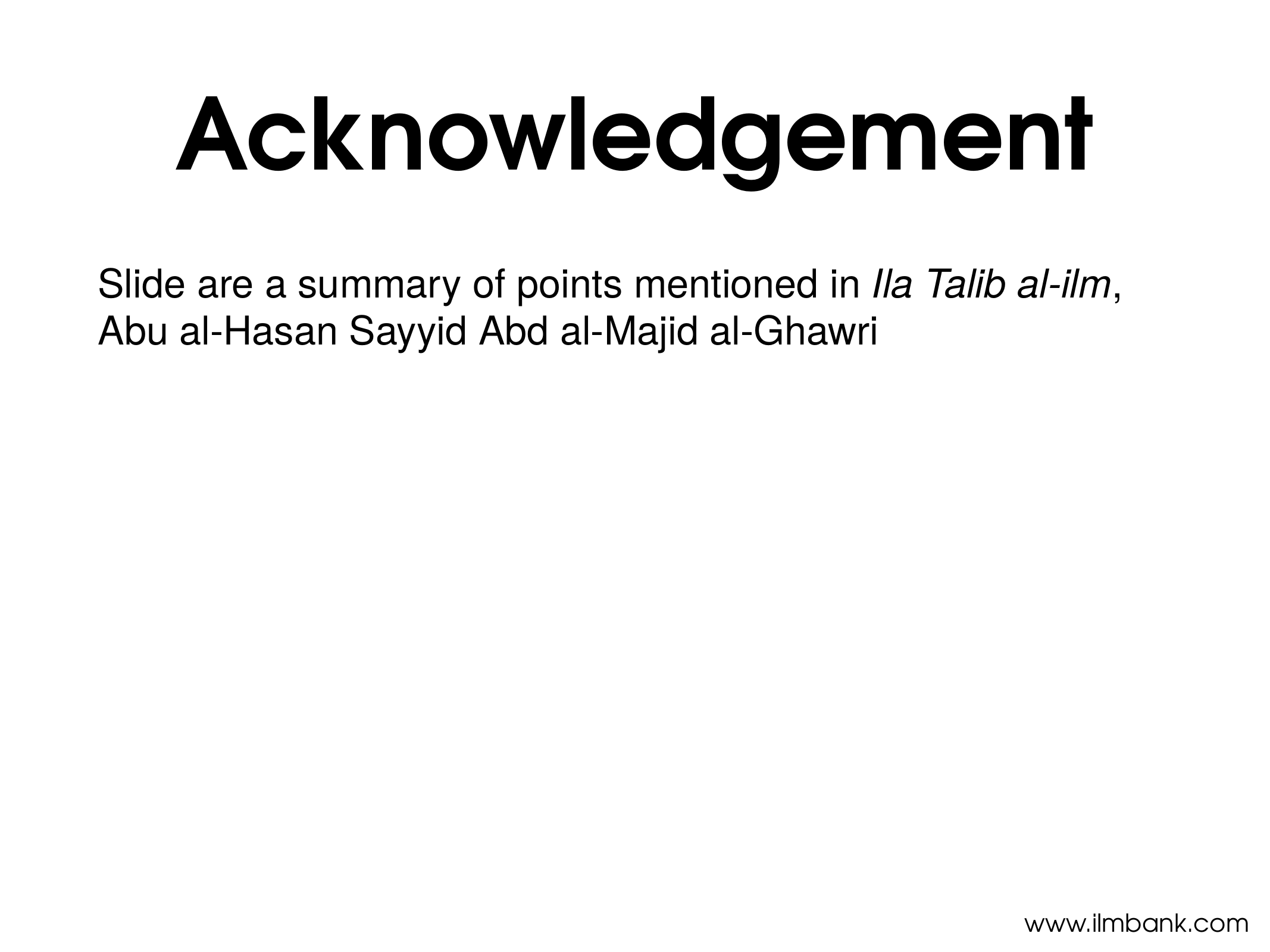

# Acknowledgement
Slide are a summary of points mentioned in Ila Talib al-ilm, Abu al-Hasan Sayyid Abd al-Majid al-Ghawri